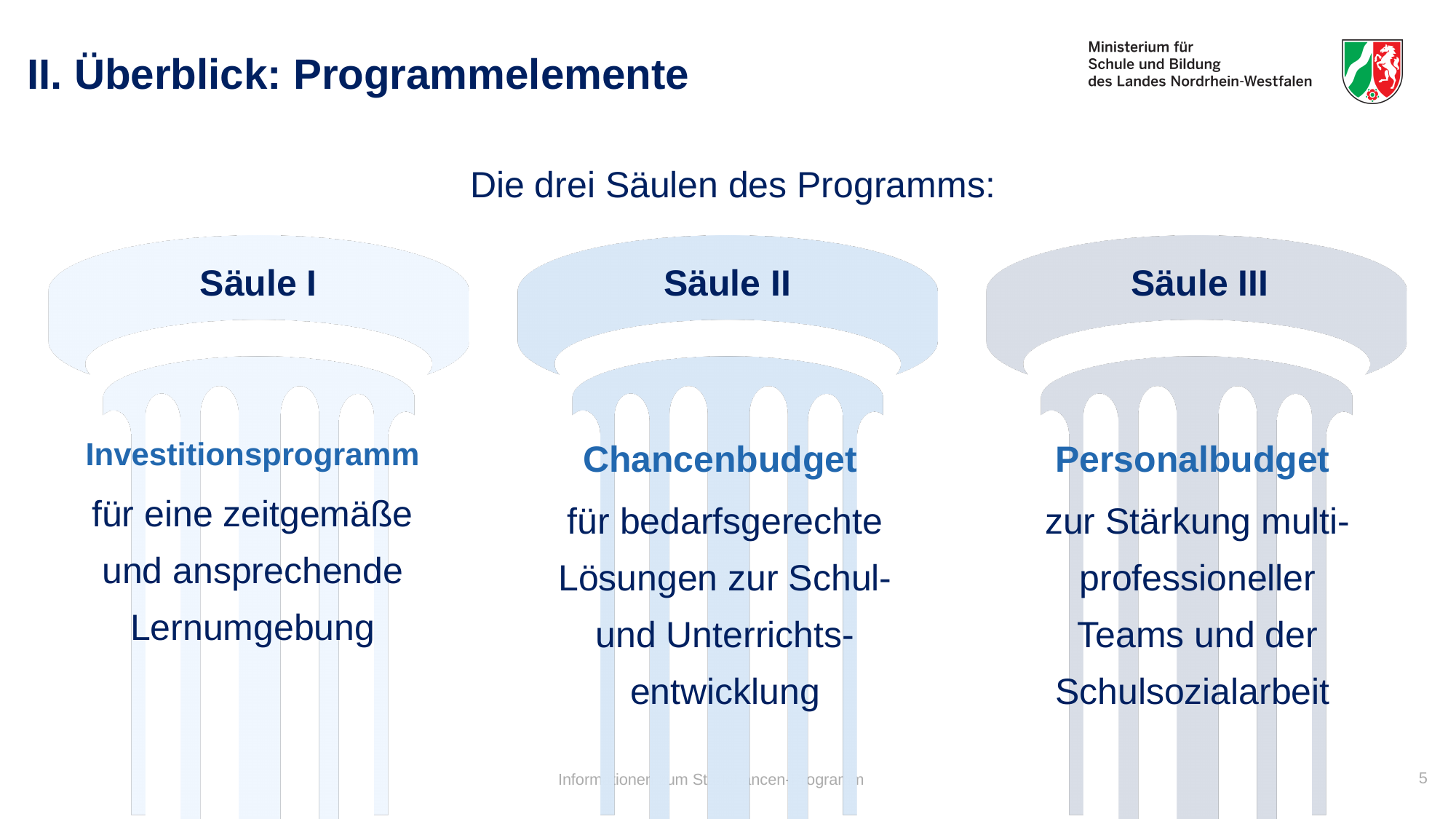

# II. Überblick: Programmelemente
Die drei Säulen des Programms:

Säule I

Säule II
Säule III

Investitionsprogramm
für eine zeitgemäße und ansprechende Lernumgebung

Chancenbudget
für bedarfsgerechte Lösungen zur Schul- und Unterrichts-entwicklung

Personalbudget
zur Stärkung multi-professioneller Teams und der Schulsozialarbeit
5